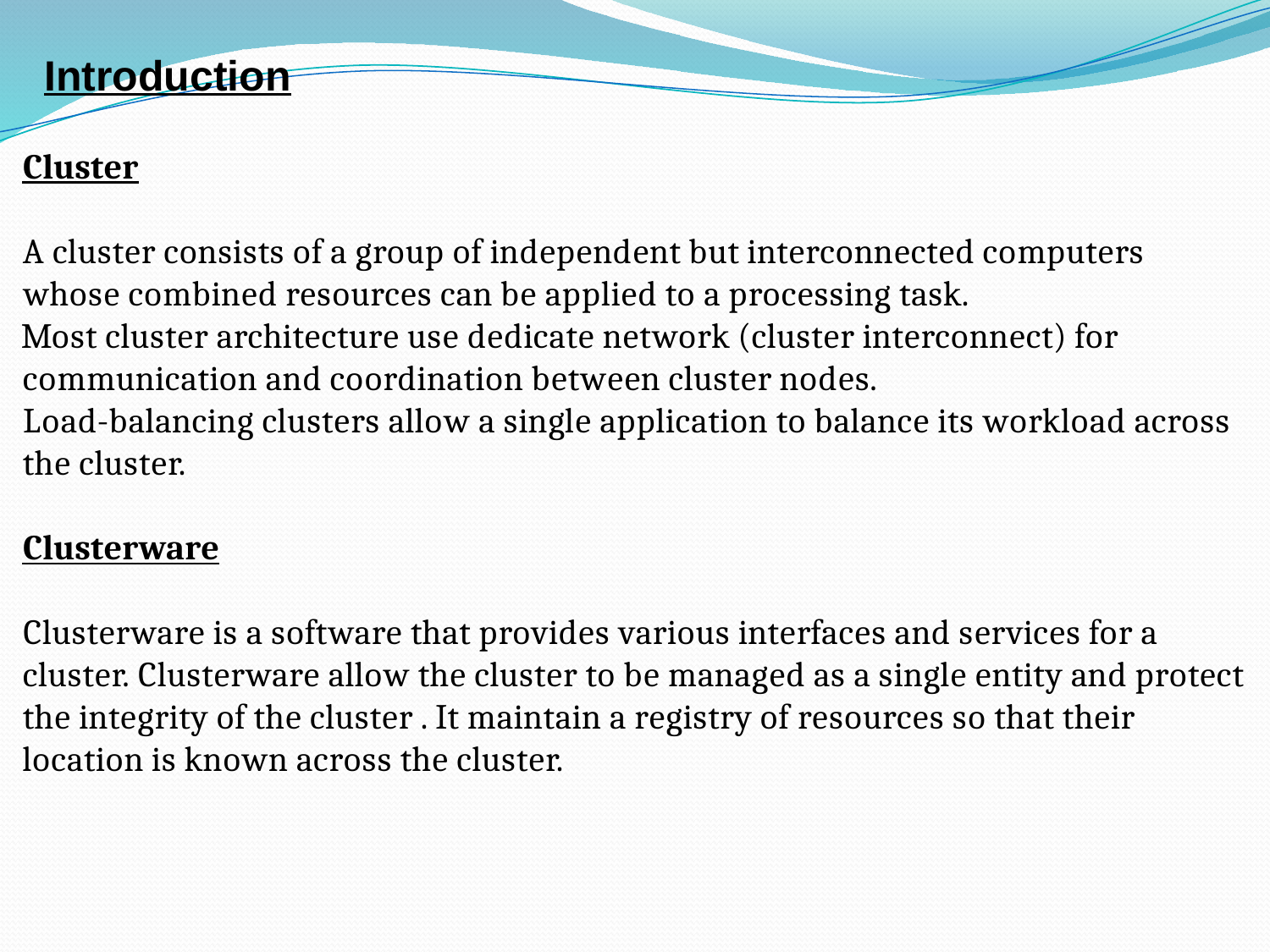

Introduction
Cluster

A cluster consists of a group of independent but interconnected computers whose combined resources can be applied to a processing task.
Most cluster architecture use dedicate network (cluster interconnect) for communication and coordination between cluster nodes.
Load-balancing clusters allow a single application to balance its workload across the cluster.

Clusterware

Clusterware is a software that provides various interfaces and services for a cluster. Clusterware allow the cluster to be managed as a single entity and protect the integrity of the cluster . It maintain a registry of resources so that their location is known across the cluster.